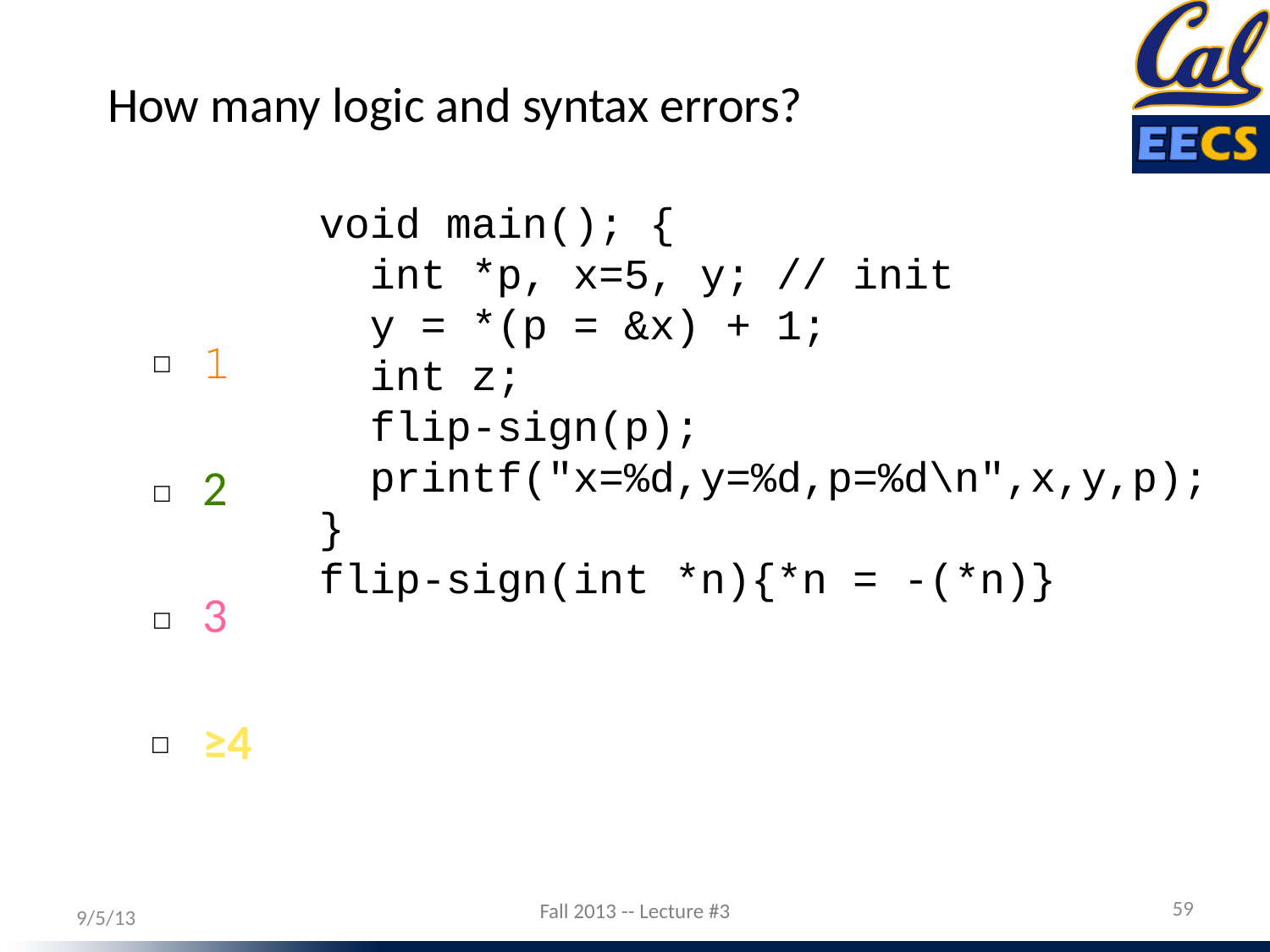

How many logic and syntax errors?
void main(); {
  int *p, x=5, y; // init
  y = *(p = &x) + 1;
  int z;
  flip-sign(p);
  printf("x=%d,y=%d,p=%d\n",x,y,p);
}
flip-sign(int *n){*n = -(*n)}
1
☐
2
☐
3
☐
≥4
☐
59
9/5/13
Fall 2013 -- Lecture #3